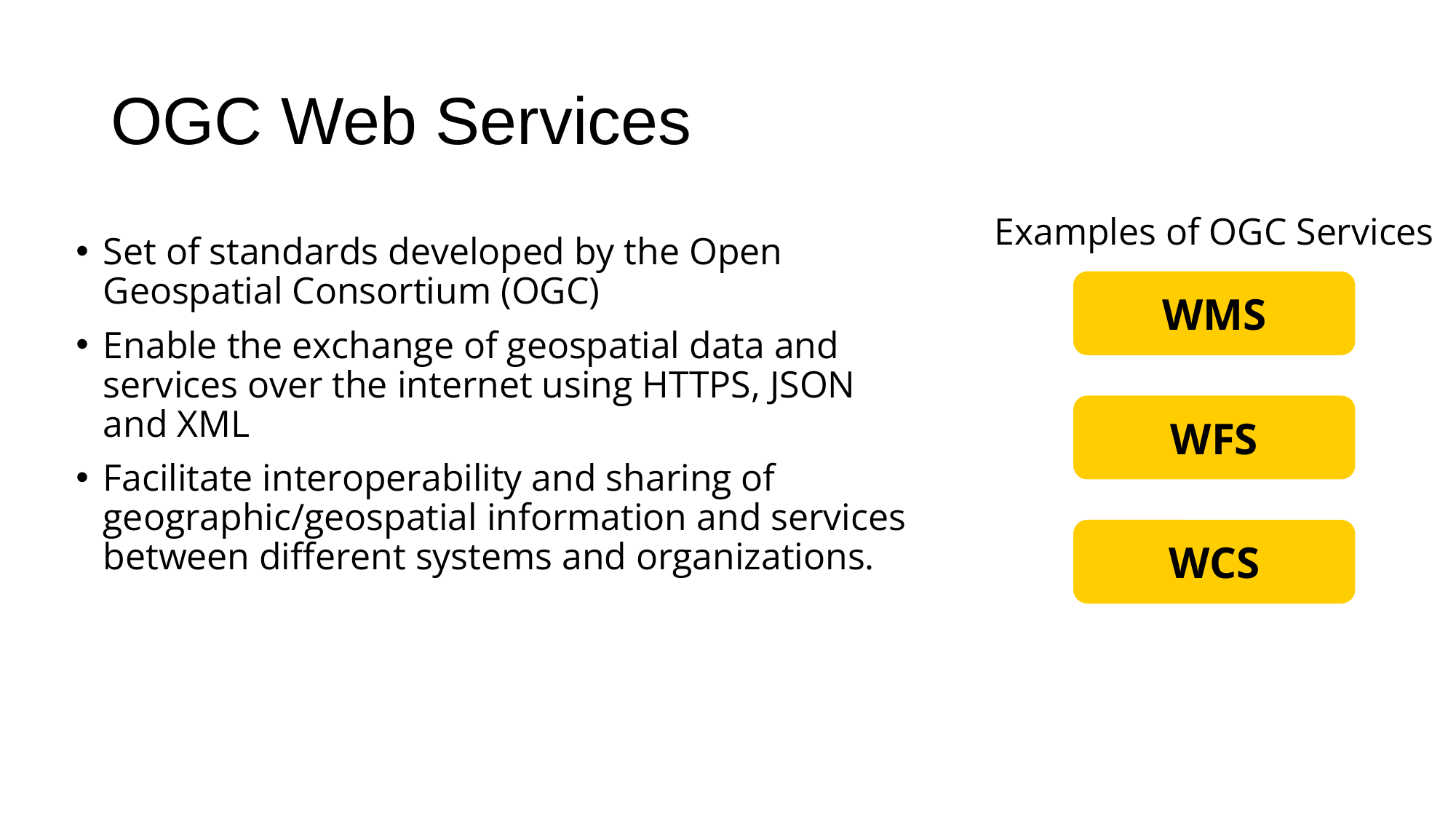

# OGC Web Services
Examples of OGC Services
Set of standards developed by the Open Geospatial Consortium (OGC)
Enable the exchange of geospatial data and services over the internet using HTTPS, JSON and XML
Facilitate interoperability and sharing of geographic/geospatial information and services between different systems and organizations.
WMS
WFS
WCS